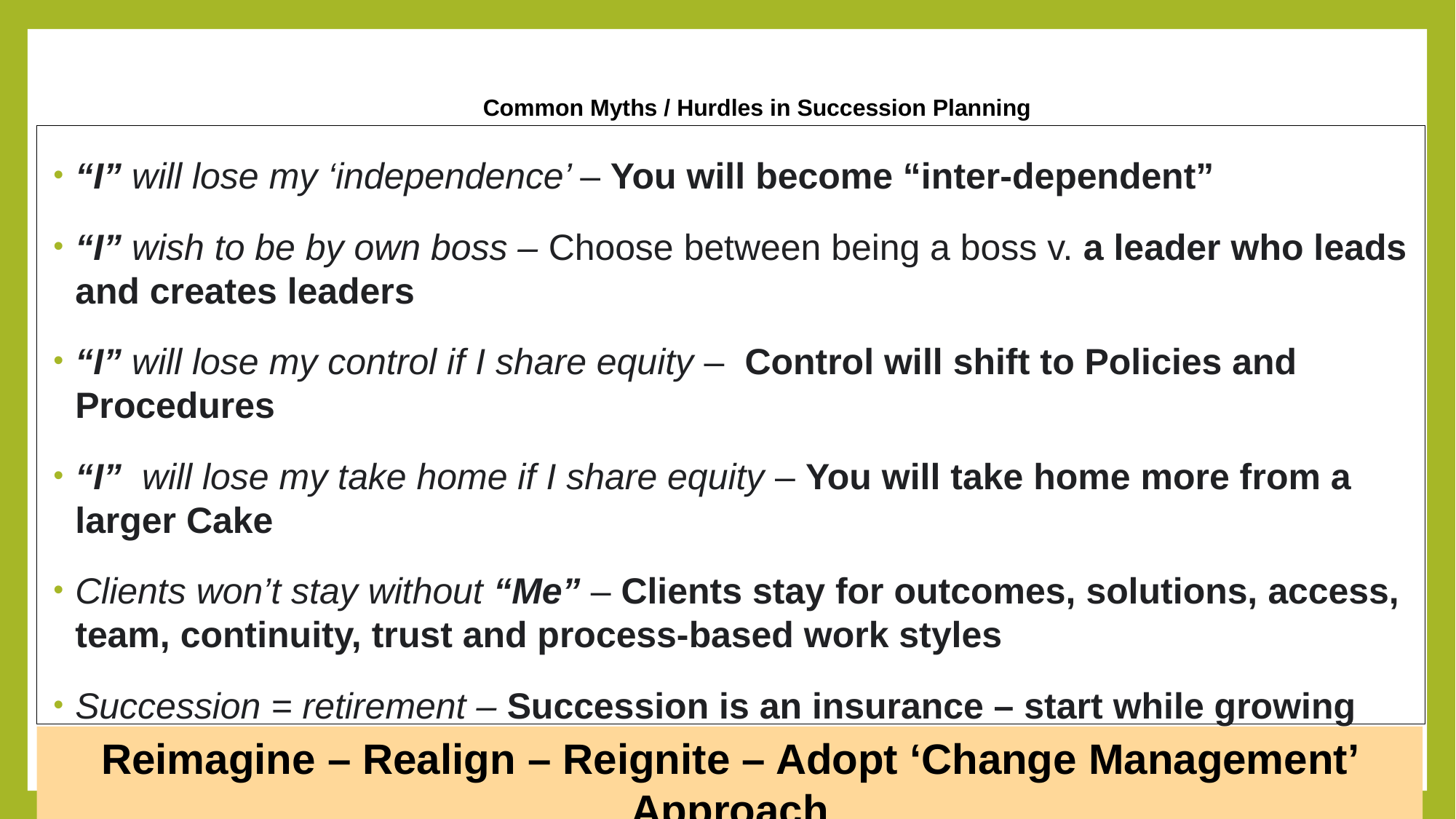

# Common Myths / Hurdles in Succession Planning
“I” will lose my ‘independence’ – You will become “inter-dependent”
“I” wish to be by own boss – Choose between being a boss v. a leader who leads and creates leaders
“I” will lose my control if I share equity –  Control will shift to Policies and Procedures
“I”  will lose my take home if I share equity – You will take home more from a larger Cake
Clients won’t stay without “Me” – Clients stay for outcomes, solutions, access, team, continuity, trust and process-based work styles
Succession = retirement – Succession is an insurance – start while growing
“I” still have time to plan merger – Right time is contextual - avoid procrastination

Reimagine – Realign – Reignite – Adopt ‘Change Management’ Approach
20